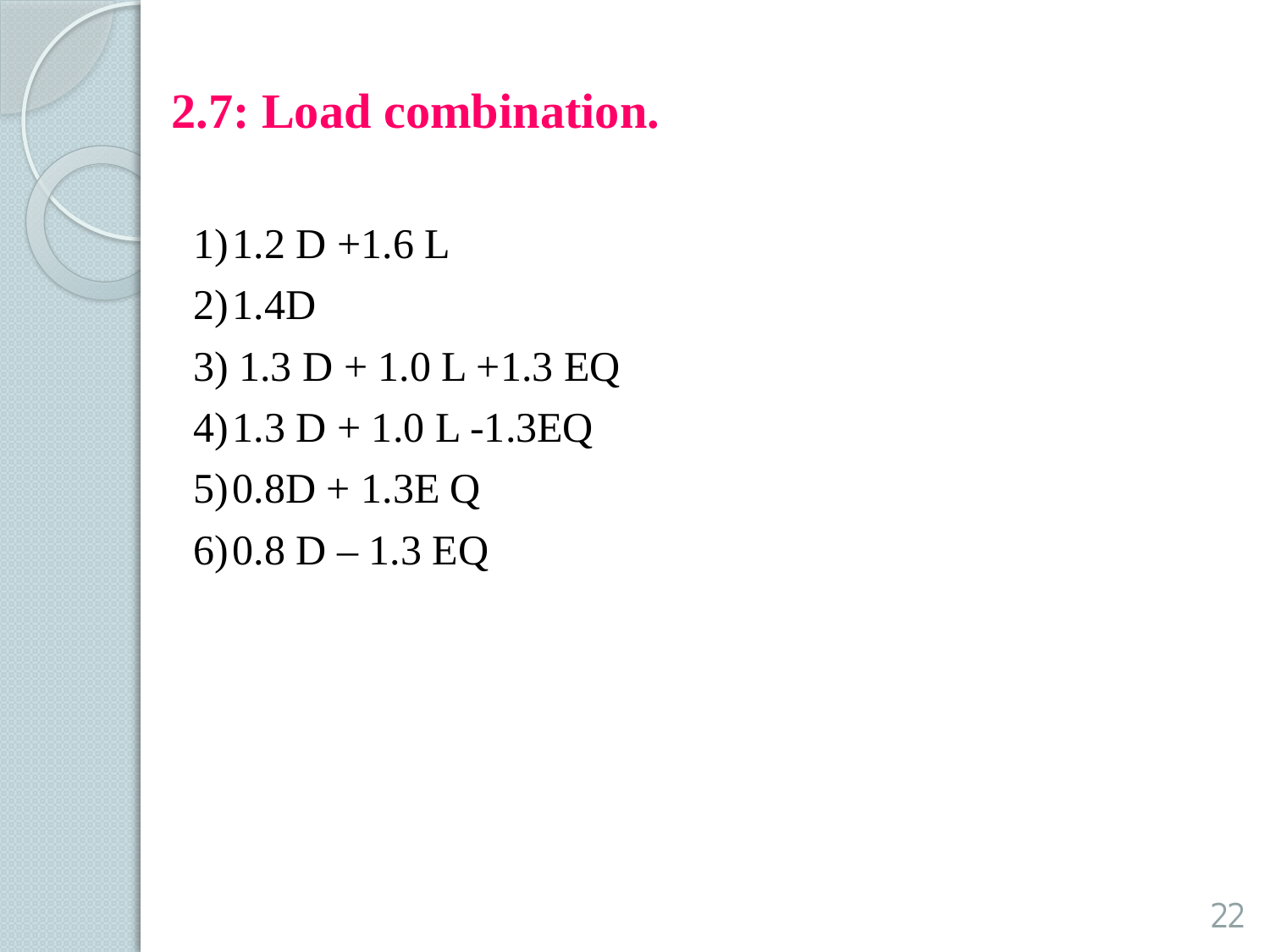

2.7: Load combination.

1)	1.2 D +1.6 L
2)	1.4D
3) 1.3 D + 1.0 L +1.3 EQ
4)	1.3 D + 1.0 L -1.3EQ
5)	0.8D + 1.3E Q
6)	0.8 D – 1.3 EQ

22